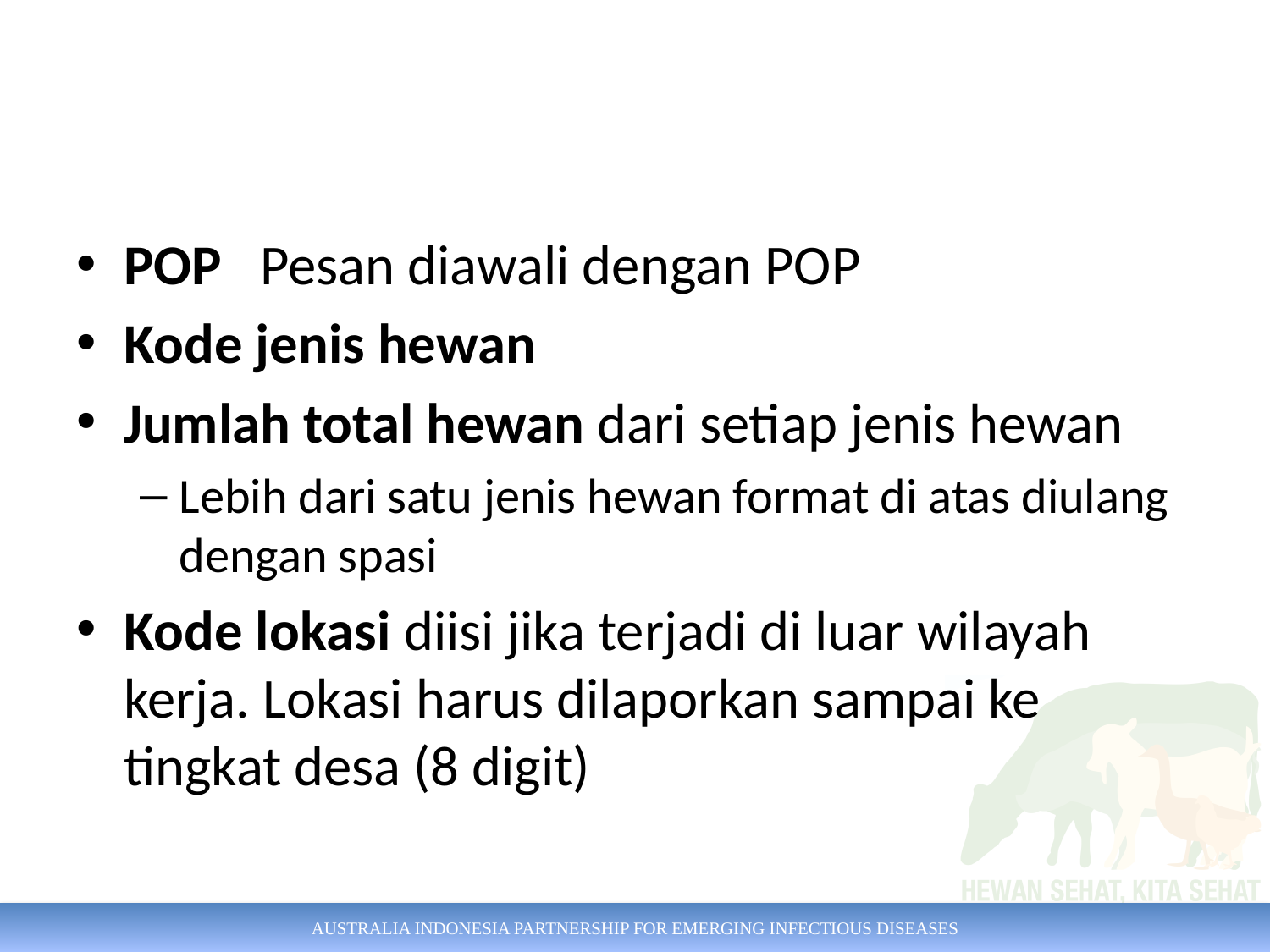

#
POP   Pesan diawali dengan POP
Kode jenis hewan
Jumlah total hewan dari setiap jenis hewan
Lebih dari satu jenis hewan format di atas diulang dengan spasi
Kode lokasi diisi jika terjadi di luar wilayah kerja. Lokasi harus dilaporkan sampai ke tingkat desa (8 digit)